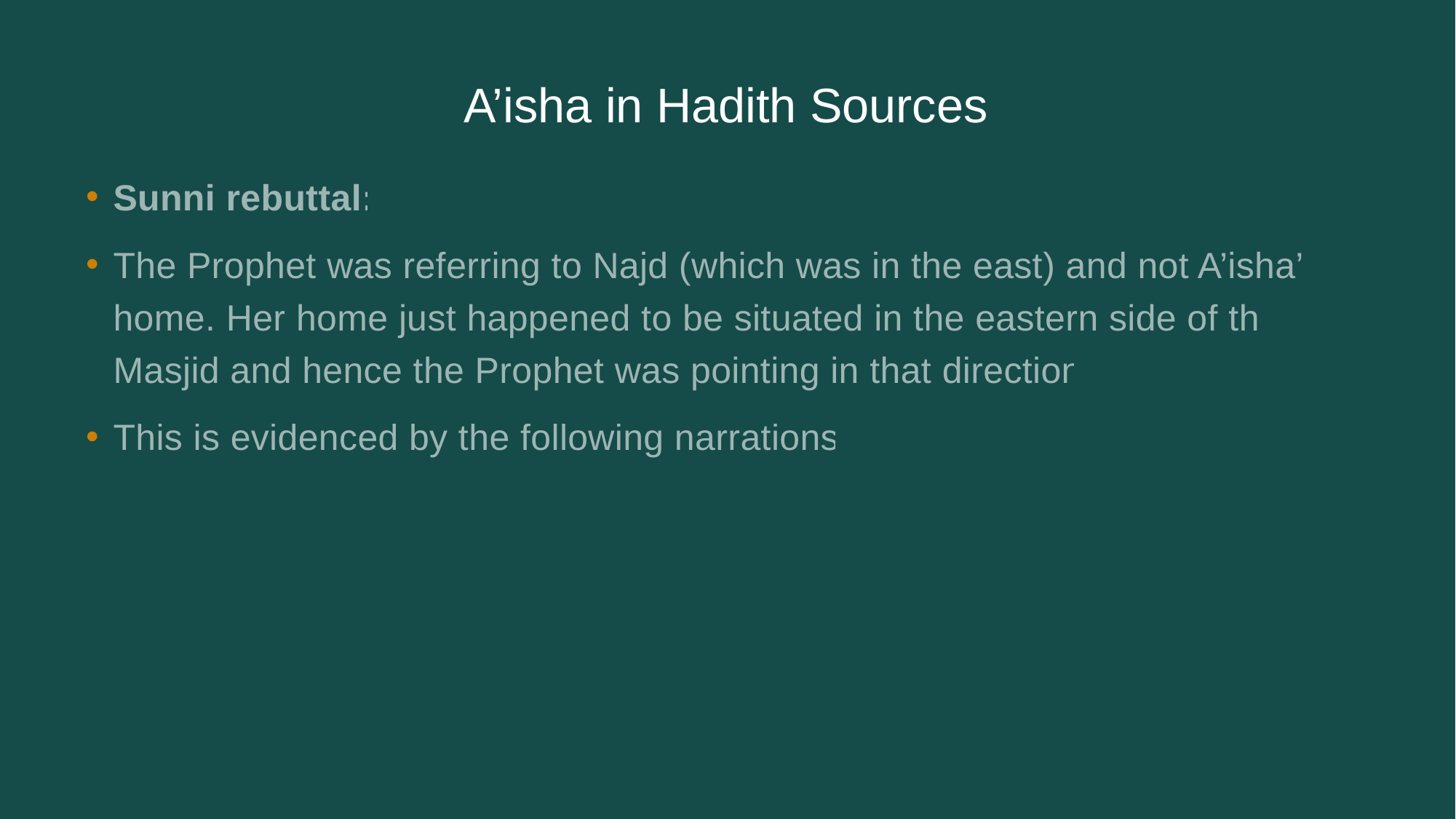

# A’isha in Hadith Sources
Sunni rebuttal:
The Prophet was referring to Najd (which was in the east) and not A’isha’s home. Her home just happened to be situated in the eastern side of the Masjid and hence the Prophet was pointing in that direction.
This is evidenced by the following narrations: